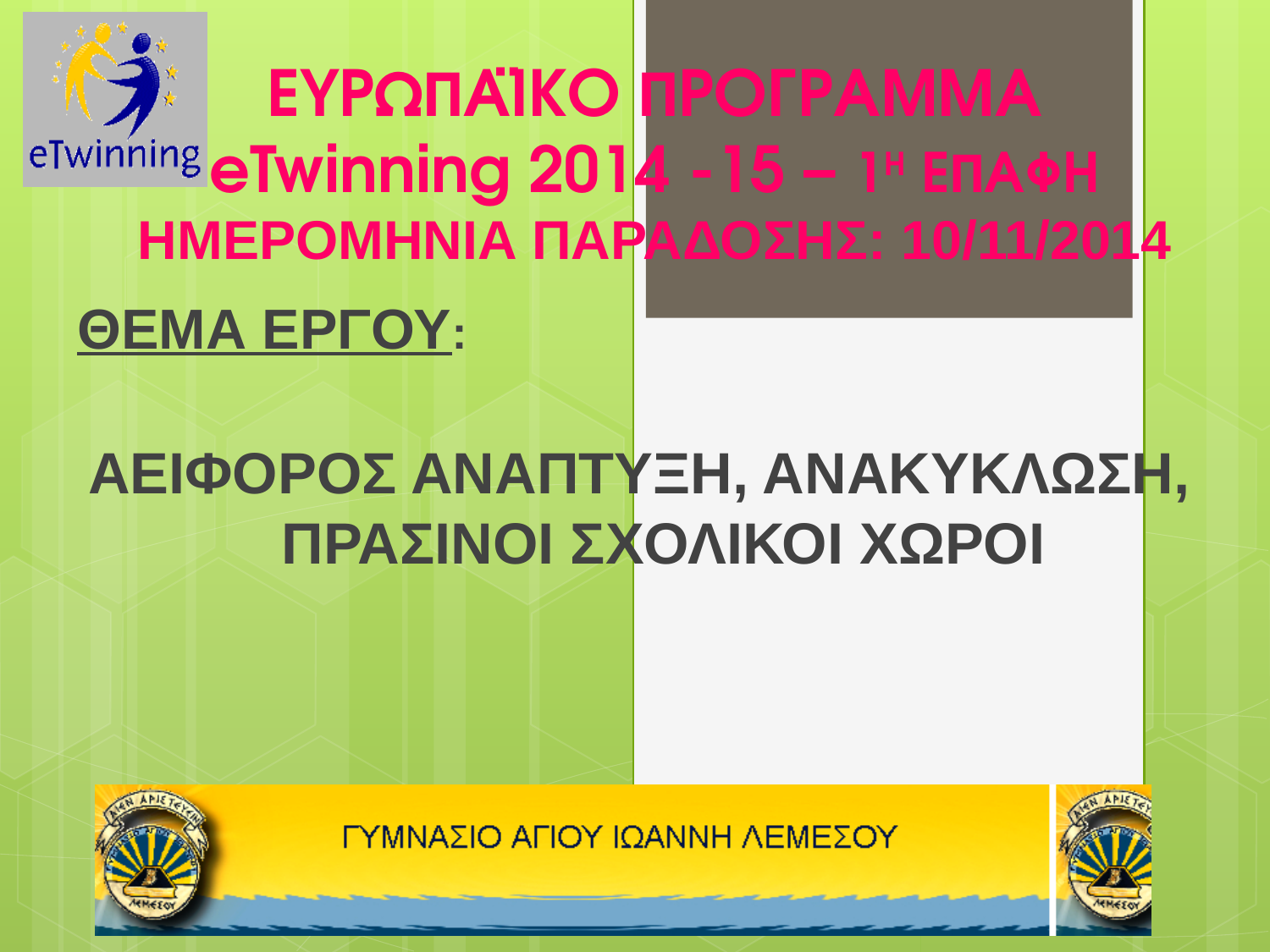

ΕΥΡΩΠΑΪΚΟ ΠΡΟΓΡΑΜΜΑ eTwinning 2014 -15 – 1Η ΕΠΑΦΗ
ΗΜΕΡΟΜΗΝΙΑ ΠΑΡΑΔΟΣΗΣ: 10/11/2014
ΘΕΜΑ ΕΡΓΟΥ:

ΑΕΙΦΟΡΟΣ ΑΝΑΠΤΥΞΗ, ΑΝΑΚΥΚΛΩΣΗ, ΠΡΑΣΙΝΟΙ ΣΧΟΛΙΚΟΙ ΧΩΡΟΙ